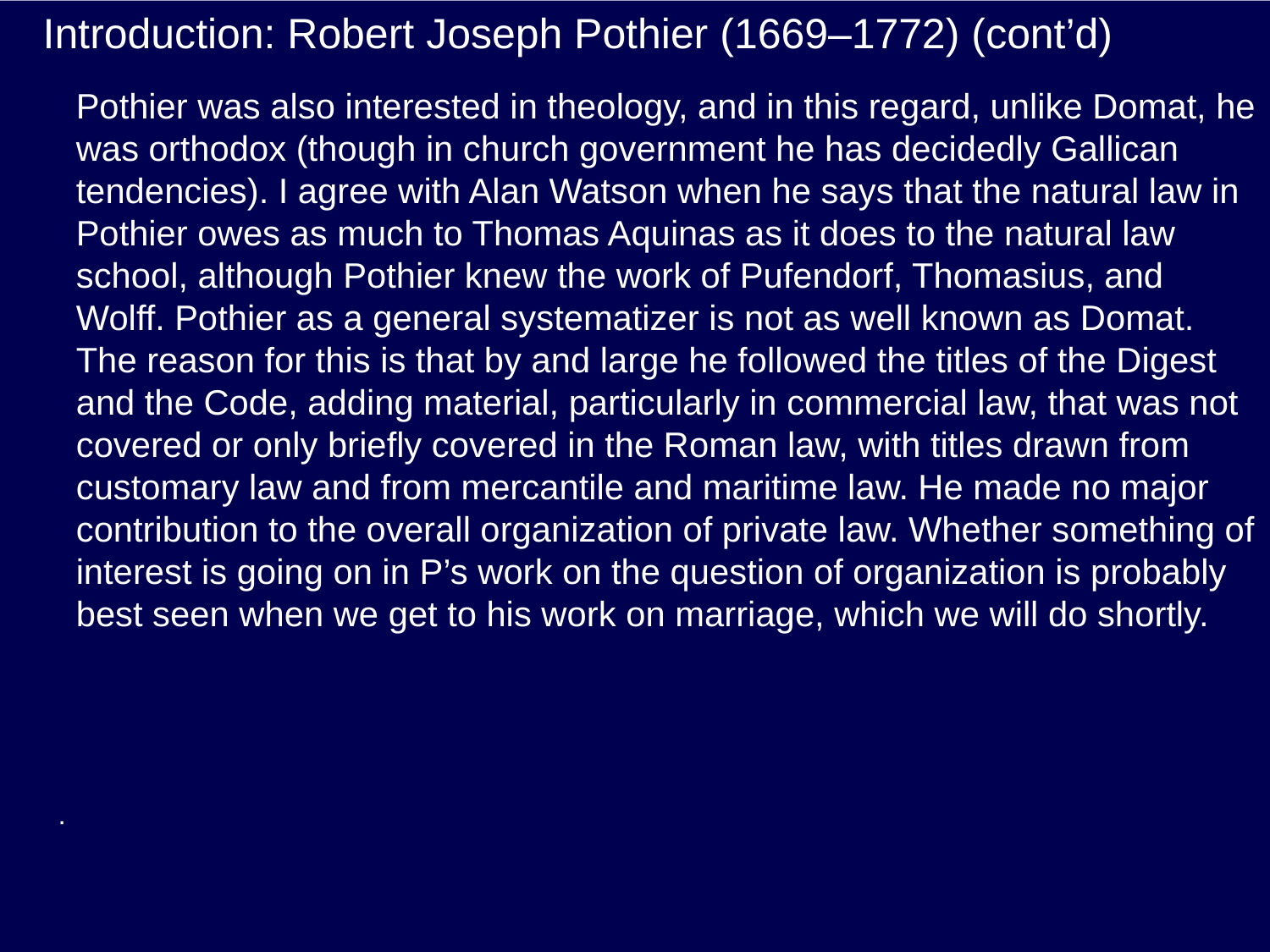

# Introduction: Robert Joseph Pothier (1669–1772) (cont’d)

Pothier was also interested in theology, and in this regard, unlike Domat, he was orthodox (though in church government he has decidedly Gallican tendencies). I agree with Alan Watson when he says that the natural law in Pothier owes as much to Thomas Aquinas as it does to the natural law school, although Pothier knew the work of Pufendorf, Thomasius, and Wolff. Pothier as a general systematizer is not as well known as Domat. The reason for this is that by and large he followed the titles of the Digest and the Code, adding material, particularly in commercial law, that was not covered or only briefly covered in the Roman law, with titles drawn from customary law and from mercantile and maritime law. He made no major contribution to the overall organization of private law. Whether something of interest is going on in P’s work on the question of organization is probably best seen when we get to his work on marriage, which we will do shortly.
.